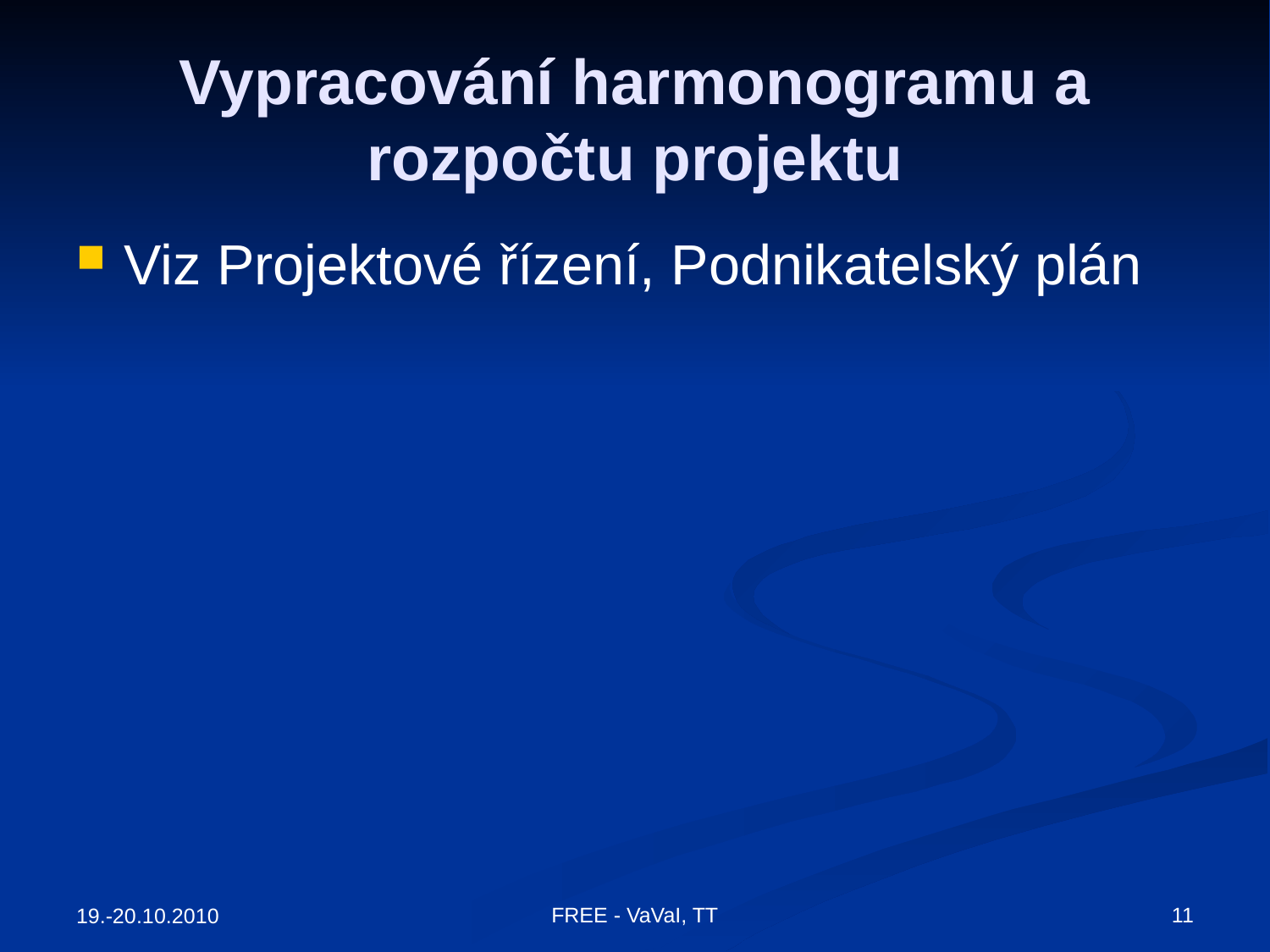

# Vypracování harmonogramu a rozpočtu projektu
Viz Projektové řízení, Podnikatelský plán
FREE - VaVaI, TT
11
19.-20.10.2010